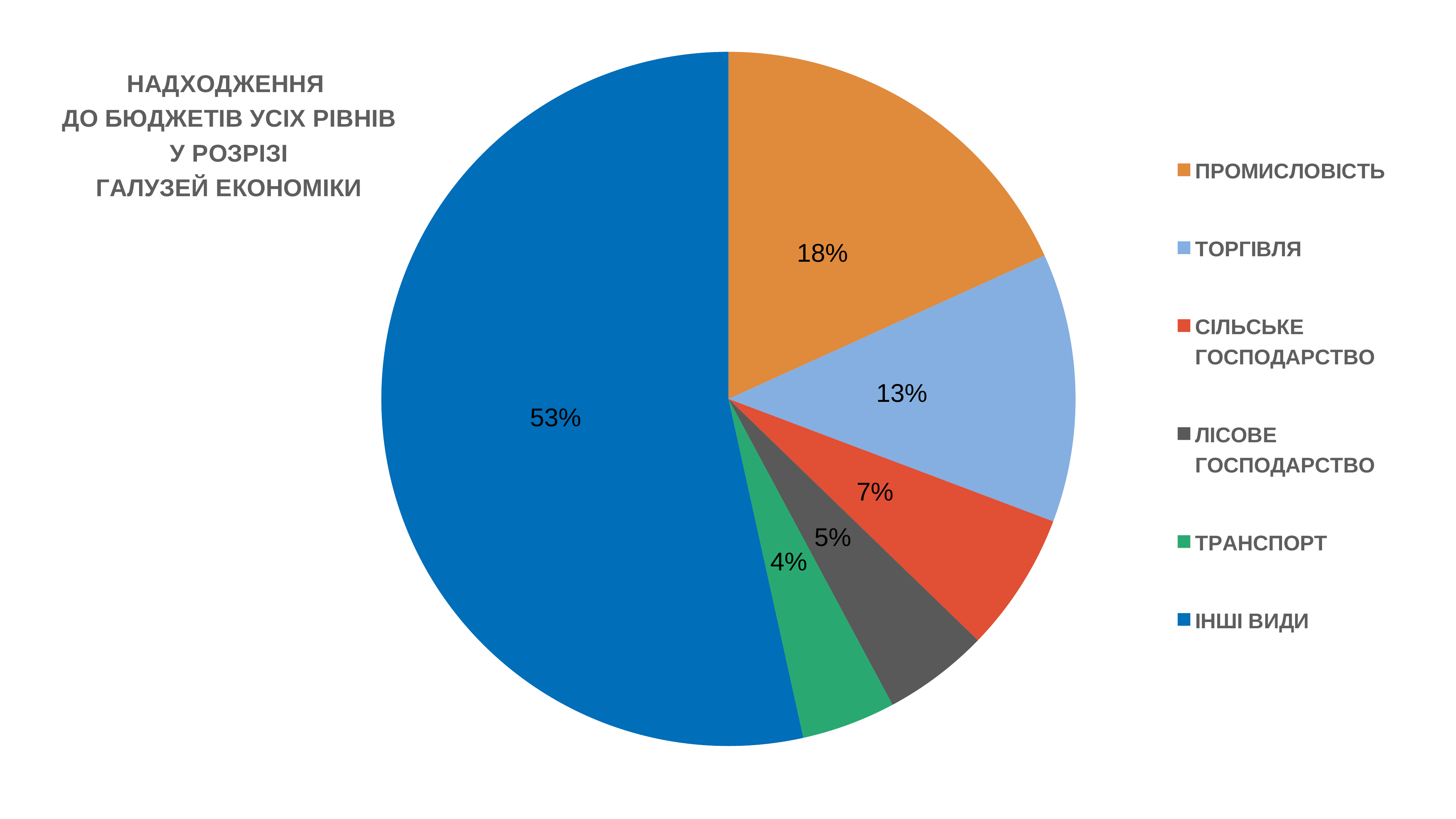

### Chart: НАДХОДЖЕННЯ
ДО БЮДЖЕТІВ УСІХ РІВНІВ
У РОЗРІЗІ
 ГАЛУЗЕЙ ЕКОНОМІКИ

| Category | ІНШІ ВИДИ |
|---|---|
| ПРОМИСЛОВІСТЬ | 1.5 |
| ТОРГІВЛЯ | 1.03 |
| СІЛЬСЬКЕ ГОСПОДАРСТВО | 0.535 |
| ЛІСОВЕ ГОСПОДАРСТВО | 0.405 |
| ТРАНСПОРТ | 0.36 |
| ІНШІ ВИДИ | 4.4 |